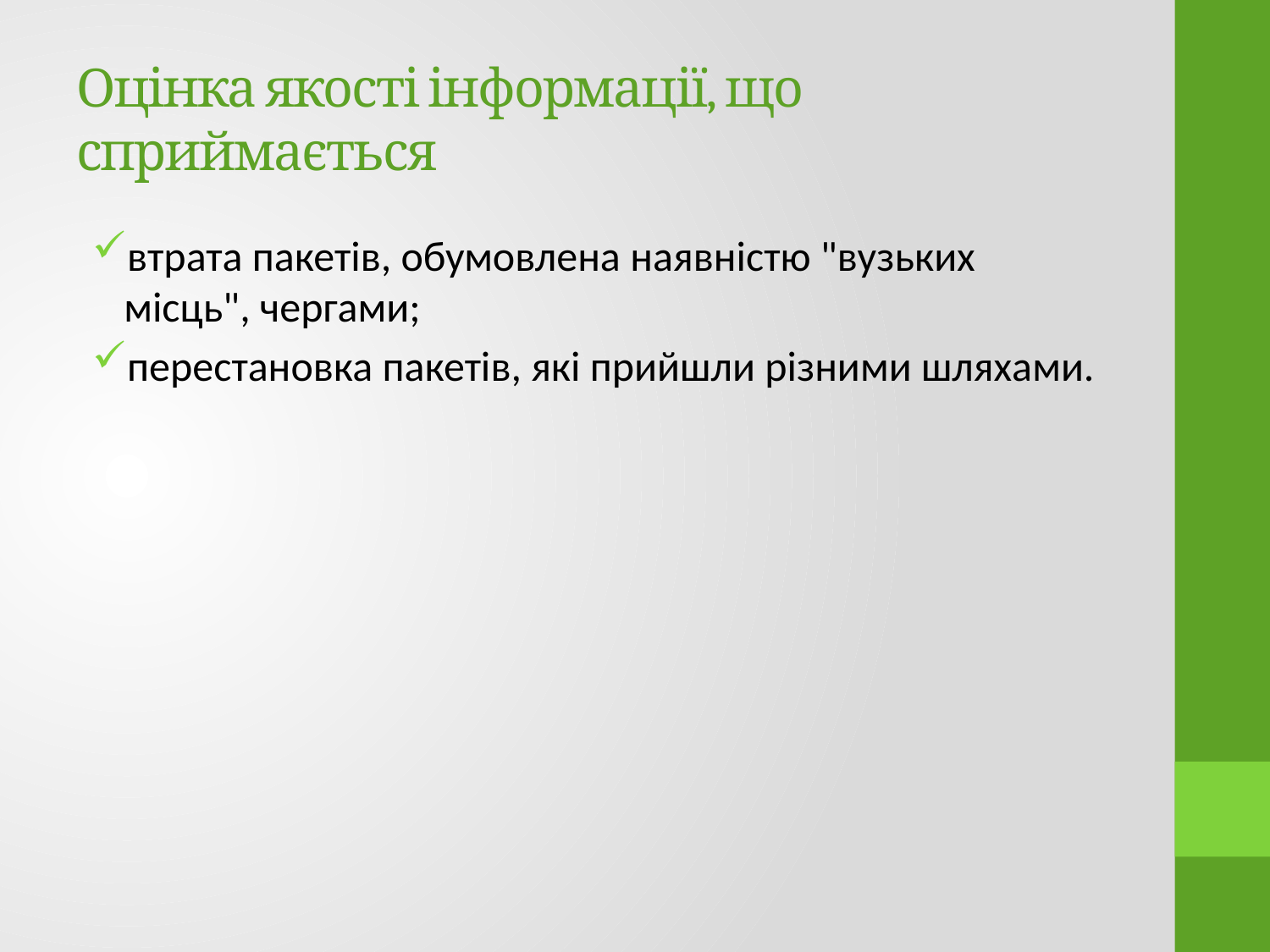

# Оцінка якості інформації, що сприймається
втрата пакетів, обумовлена ​​наявністю "вузьких місць", чергами;
перестановка пакетів, які прийшли різними шляхами.